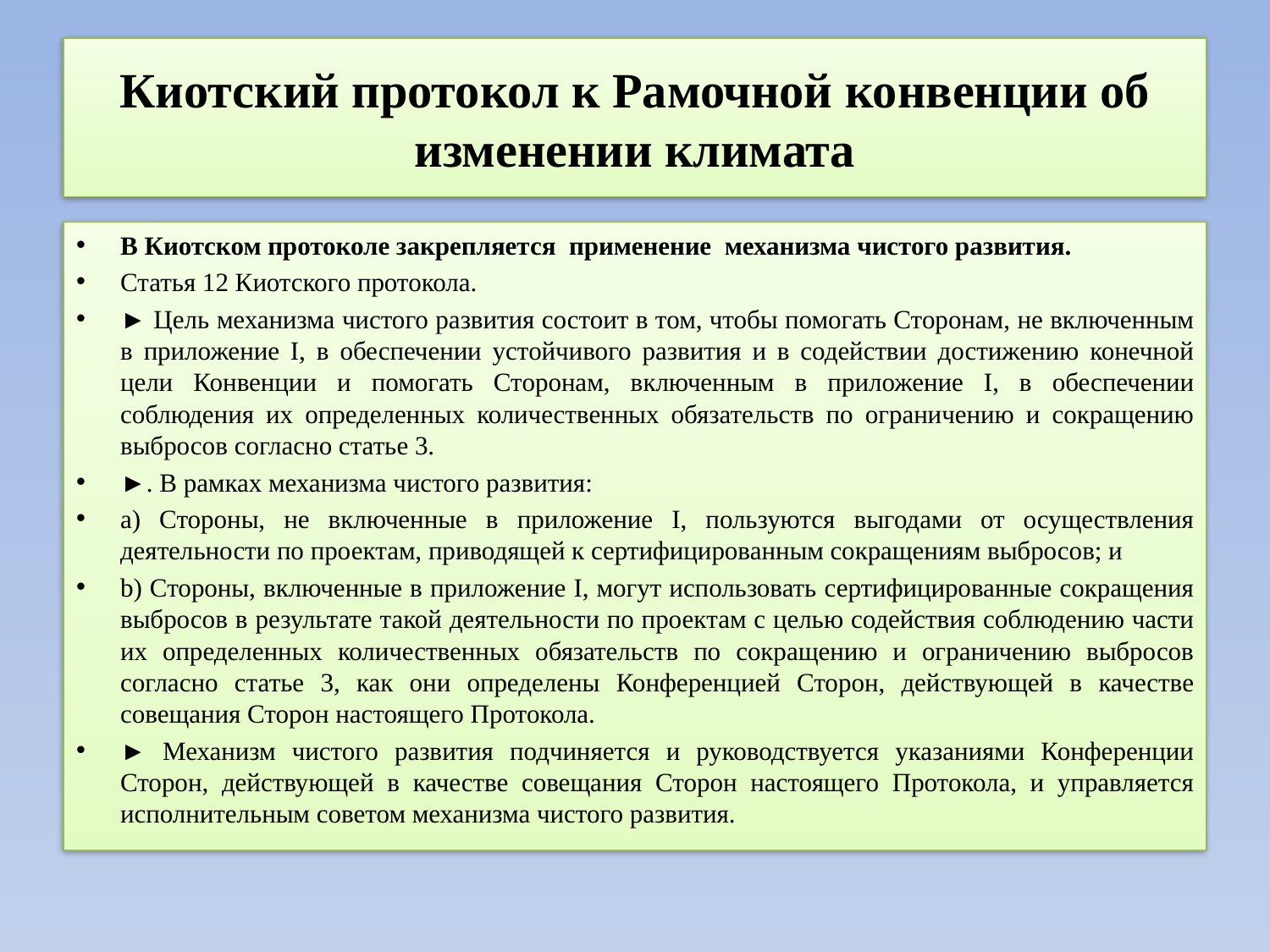

# Киотский протокол к Рамочной конвенции об изменении климата
В Киотском протоколе закрепляется  применение  механизма чистого развития.
Статья 12 Киотского протокола.
► Цель механизма чистого развития состоит в том, чтобы помогать Сторонам, не включенным в приложение I, в обеспечении устойчивого развития и в содействии достижению конечной цели Конвенции и помогать Сторонам, включенным в приложение I, в обеспечении соблюдения их определенных количественных обязательств по ограничению и сокращению выбросов согласно статье 3.
►. В рамках механизма чистого развития:
a) Стороны, не включенные в приложение I, пользуются выгодами от осуществления деятельности по проектам, приводящей к сертифицированным сокращениям выбросов; и
b) Стороны, включенные в приложение I, могут использовать сертифицированные сокращения выбросов в результате такой деятельности по проектам с целью содействия соблюдению части их определенных количественных обязательств по сокращению и ограничению выбросов согласно статье 3, как они определены Конференцией Сторон, действующей в качестве совещания Сторон настоящего Протокола.
► Механизм чистого развития подчиняется и руководствуется указаниями Конференции Сторон, действующей в качестве совещания Сторон настоящего Протокола, и управляется исполнительным советом механизма чистого развития.